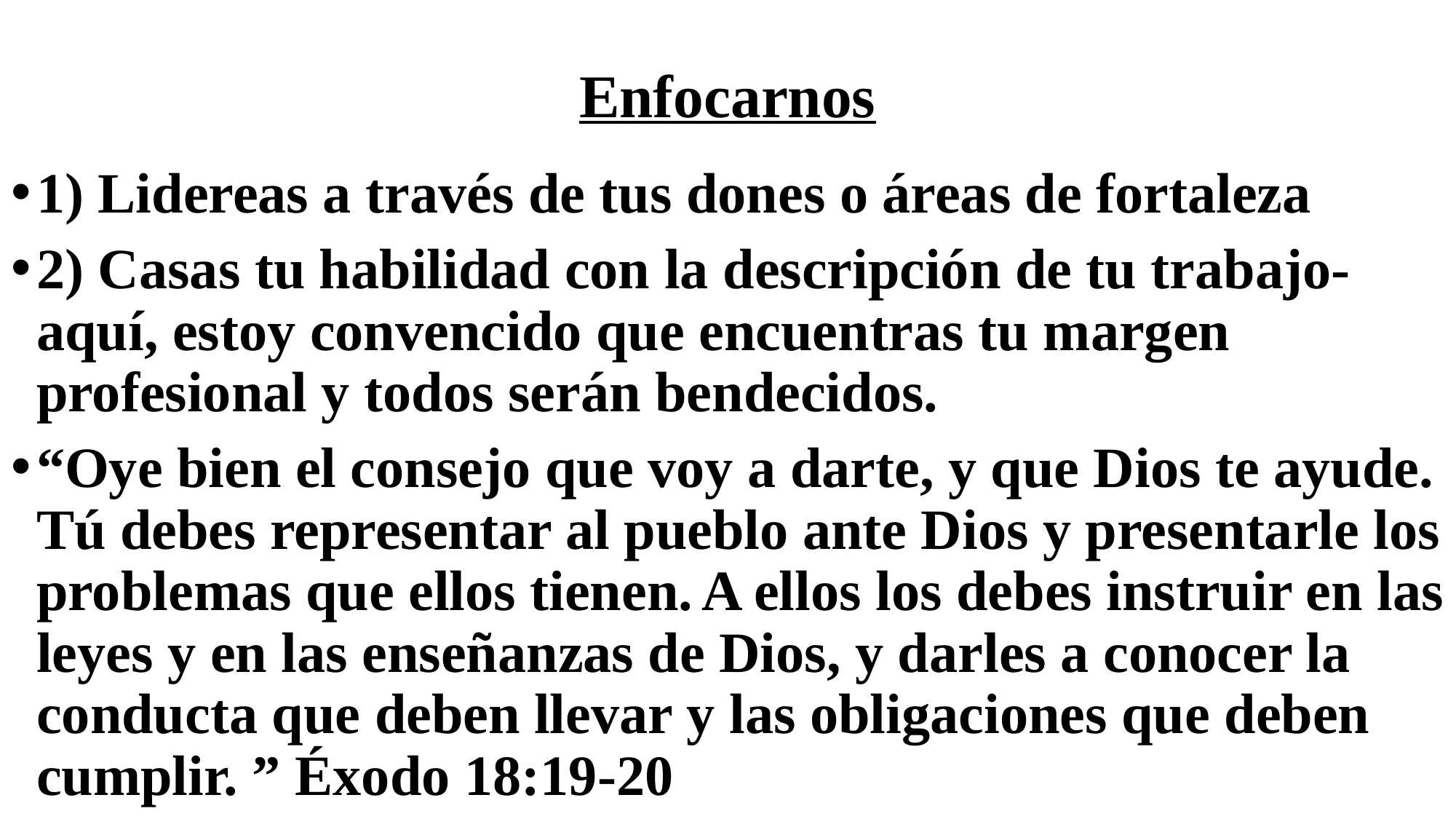

# Enfocarnos
1) Lidereas a través de tus dones o áreas de fortaleza
2) Casas tu habilidad con la descripción de tu trabajo- aquí, estoy convencido que encuentras tu margen profesional y todos serán bendecidos.
“Oye bien el consejo que voy a darte, y que Dios te ayude. Tú debes representar al pueblo ante Dios y presentarle los problemas que ellos tienen. A ellos los debes instruir en las leyes y en las enseñanzas de Dios, y darles a conocer la conducta que deben llevar y las obligaciones que deben cumplir. ” Éxodo 18:19-20